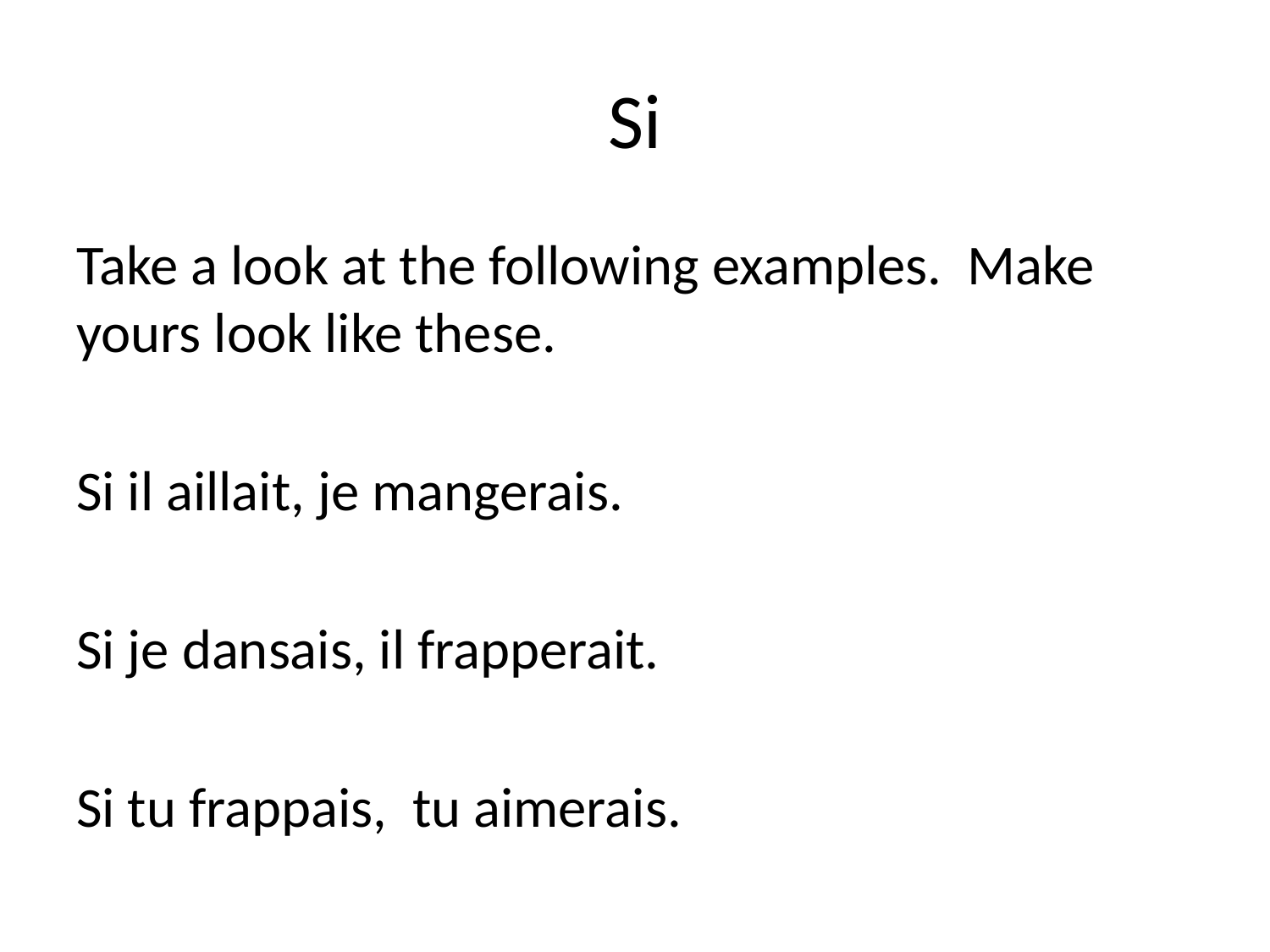

# Si
Take a look at the following examples.  Make yours look like these.

Si il aillait, je mangerais.

Si je dansais, il frapperait.

Si tu frappais,  tu aimerais.